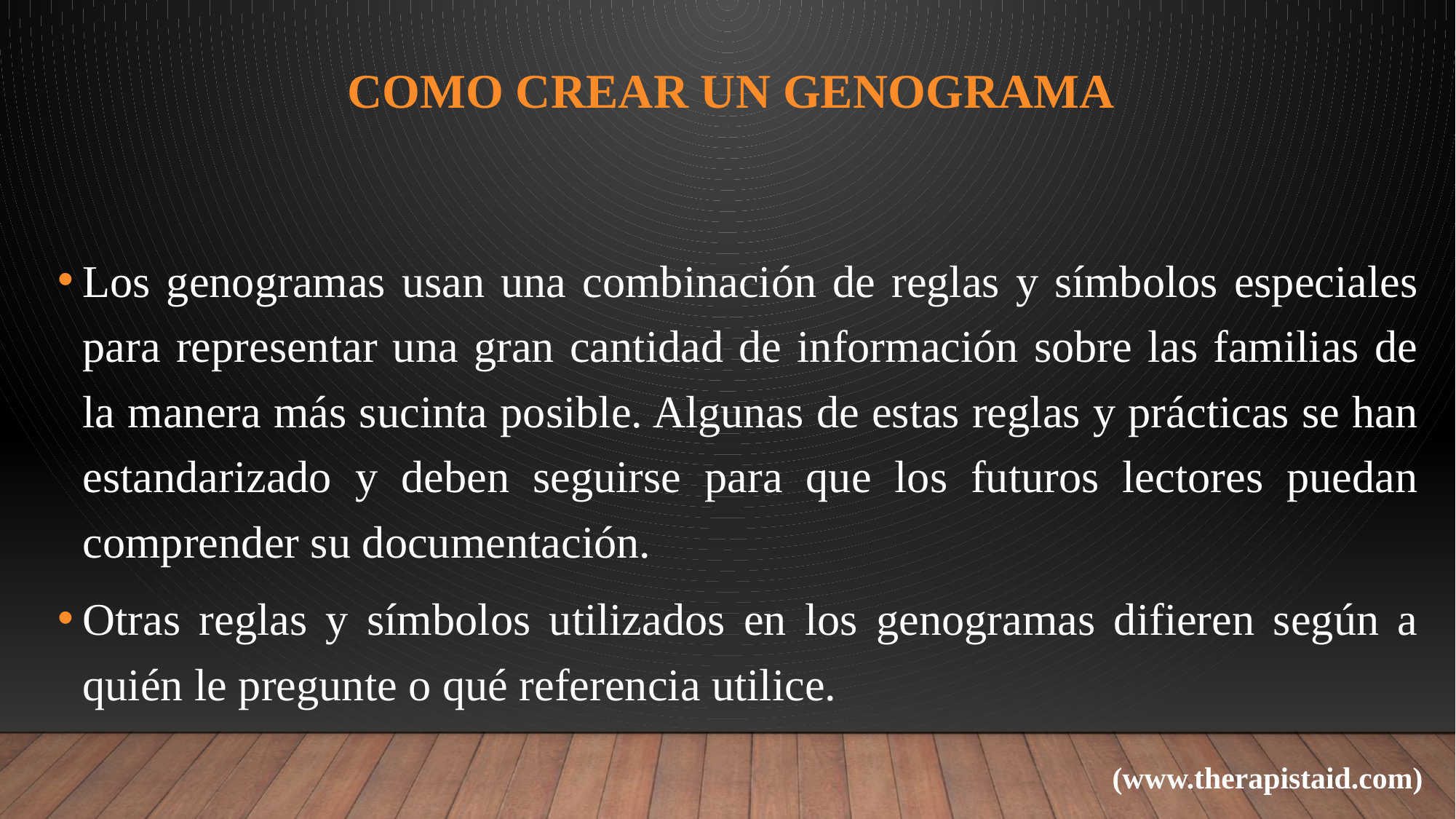

# COMO CREAR UN GENOGRAMA
Los genogramas usan una combinación de reglas y símbolos especiales para representar una gran cantidad de información sobre las familias de la manera más sucinta posible. Algunas de estas reglas y prácticas se han estandarizado y deben seguirse para que los futuros lectores puedan comprender su documentación.
Otras reglas y símbolos utilizados en los genogramas difieren según a quién le pregunte o qué referencia utilice.
(www.therapistaid.com)